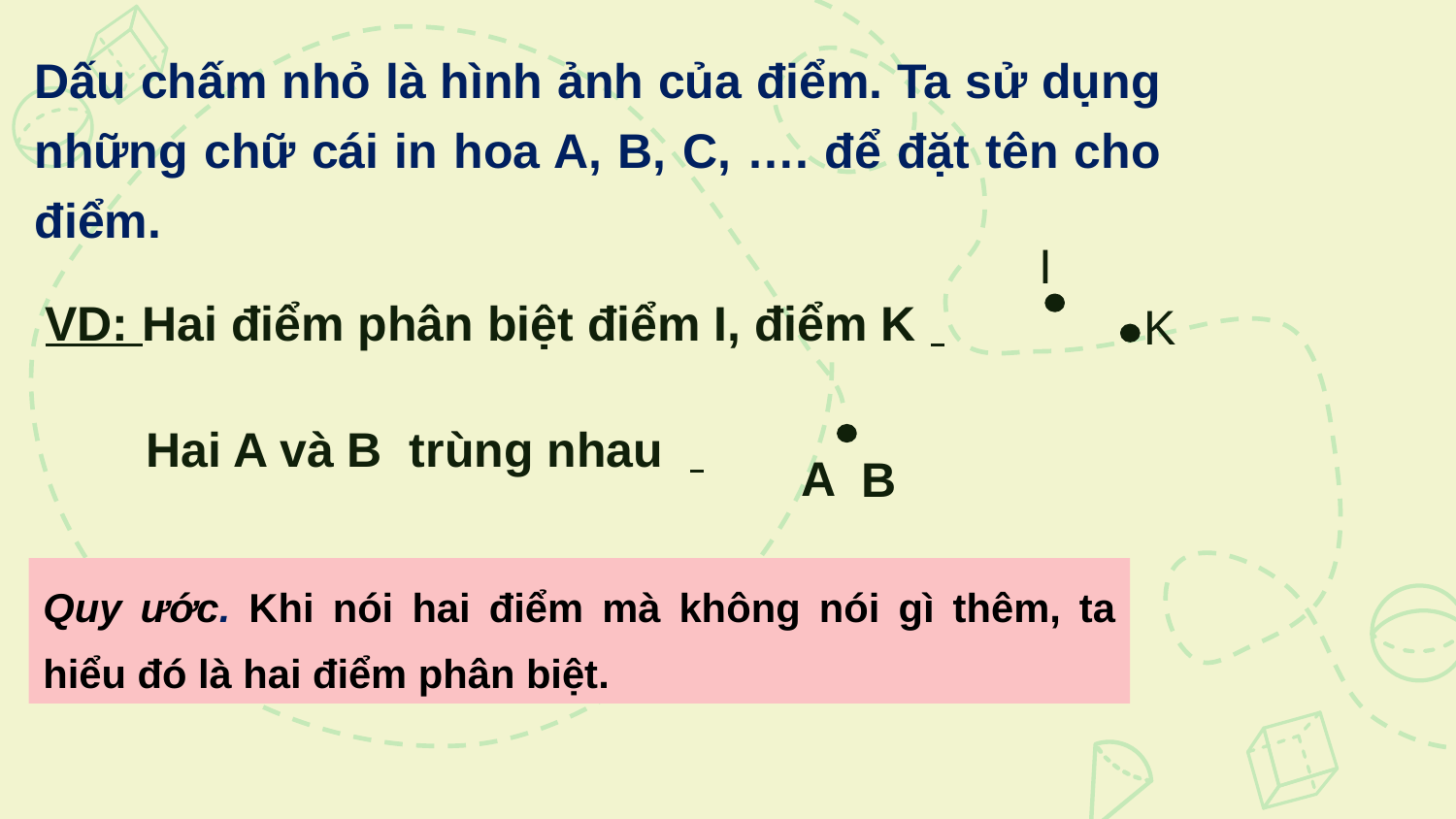

Dấu chấm nhỏ là hình ảnh của điểm. Ta sử dụng những chữ cái in hoa A, B, C, …. để đặt tên cho điểm.
I
VD: Hai điểm phân biệt điểm I, điểm K
K

Hai A và B  trùng nhau

A
B
Quy ước. Khi nói hai điểm mà không nói gì thêm, ta hiểu đó là hai điểm phân biệt.